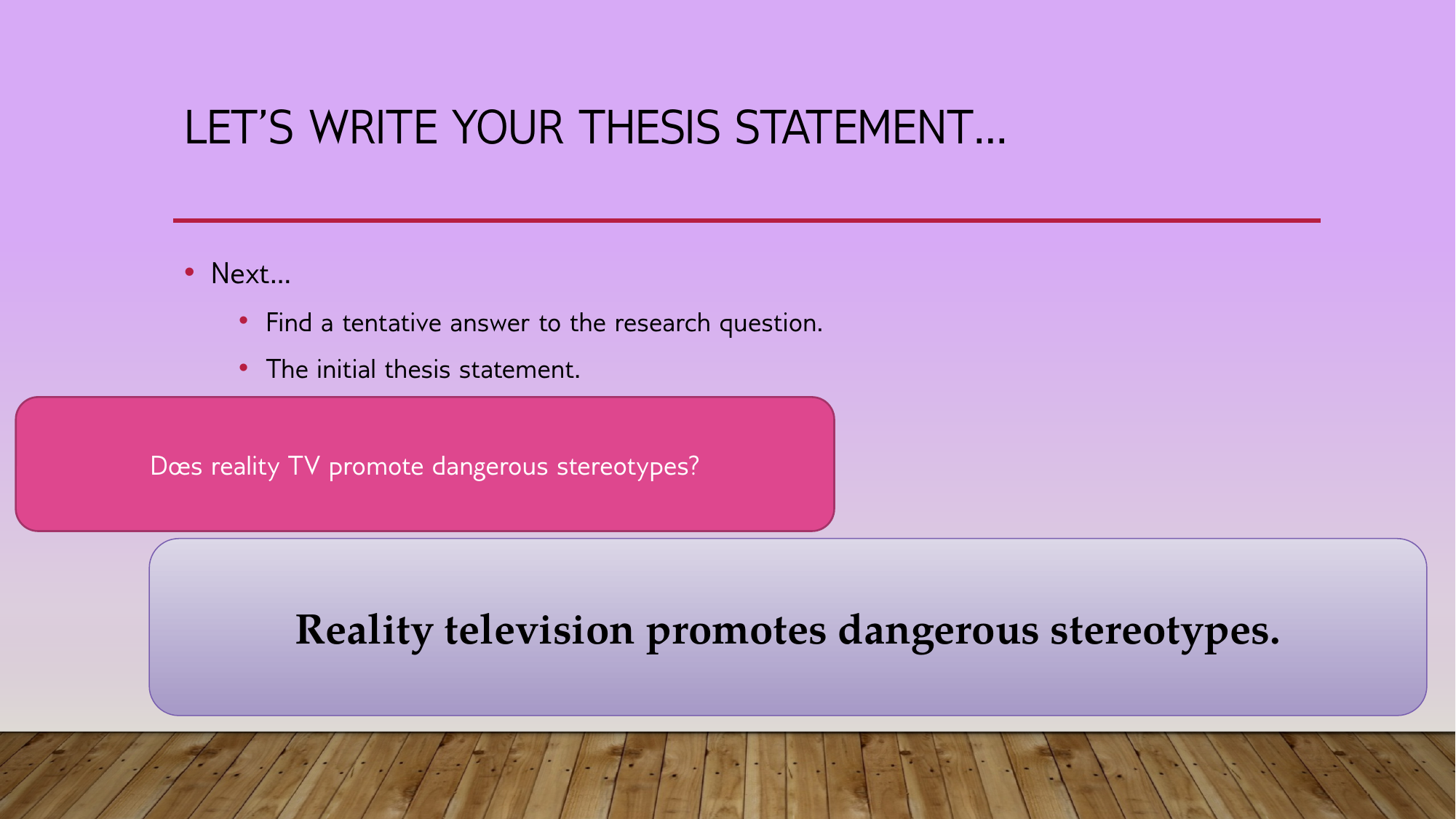

# Let’s Write Your Thesis Statement…
Next…
Find a tentative answer to the research question.
The initial thesis statement.
Does reality TV promote dangerous stereotypes?
Reality television promotes dangerous stereotypes.